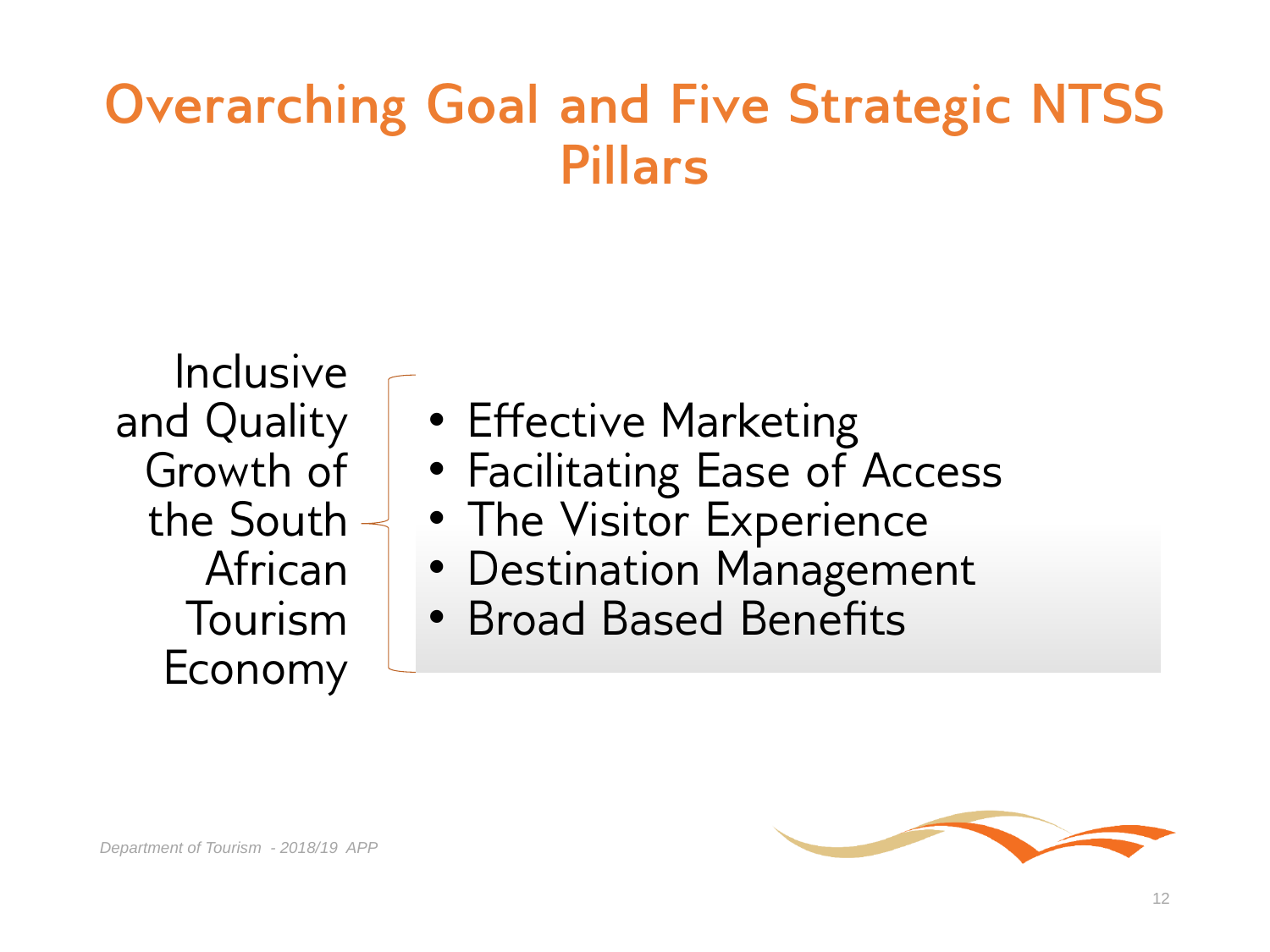

# Overarching Goal and Five Strategic NTSS Pillars
Inclusive and Quality Growth of the South African Tourism Economy
Facilitating Ease of Access
The Visitor Experience
Destination Management
Effective Marketing
Broad Based Benefits
Department of Tourism  - 2018/19  APP
12